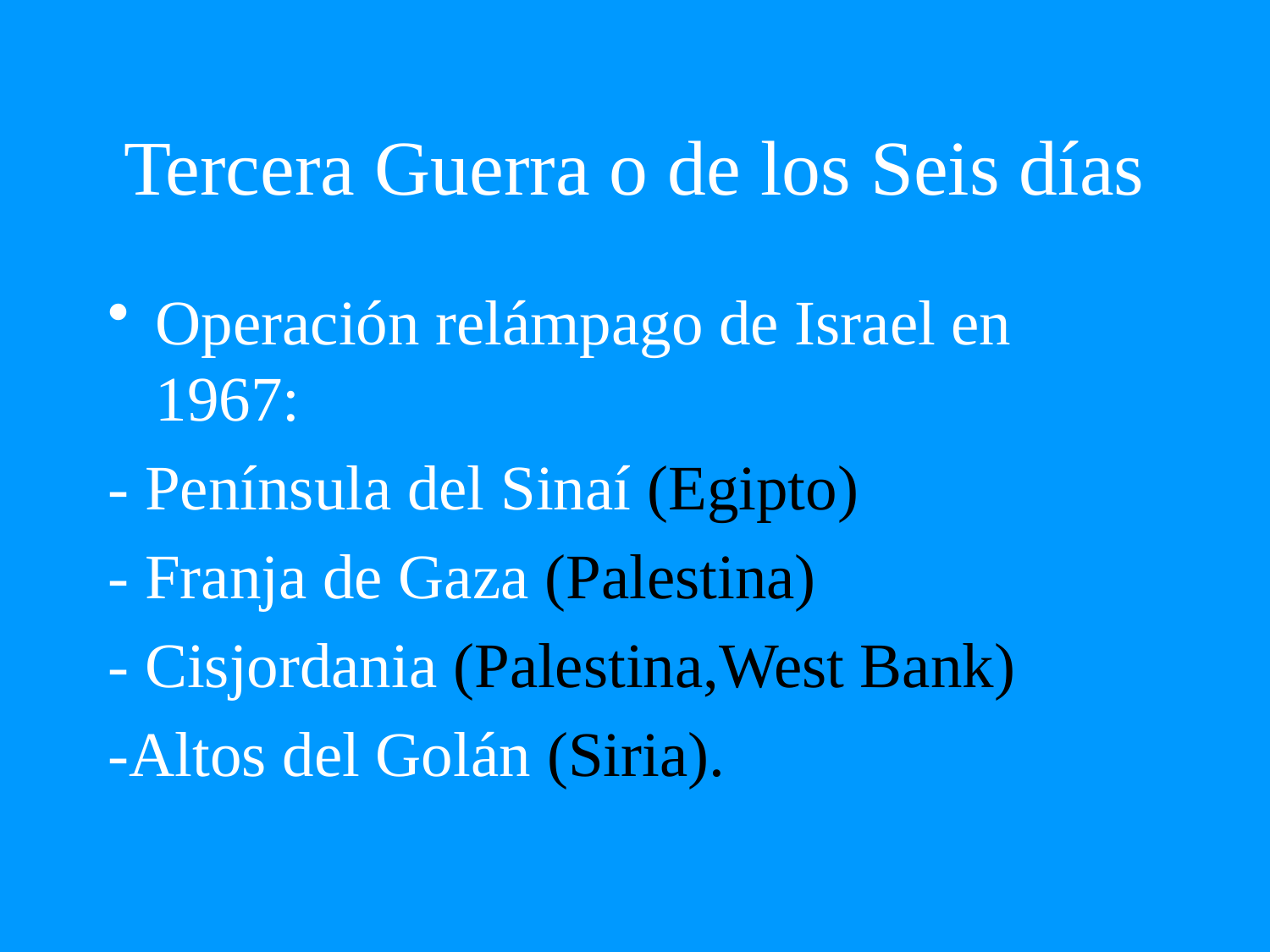

# Tercera Guerra o de los Seis días
Operación relámpago de Israel en 1967:
- Península del Sinaí (Egipto)
- Franja de Gaza (Palestina)
- Cisjordania (Palestina,West Bank)
-Altos del Golán (Siria).